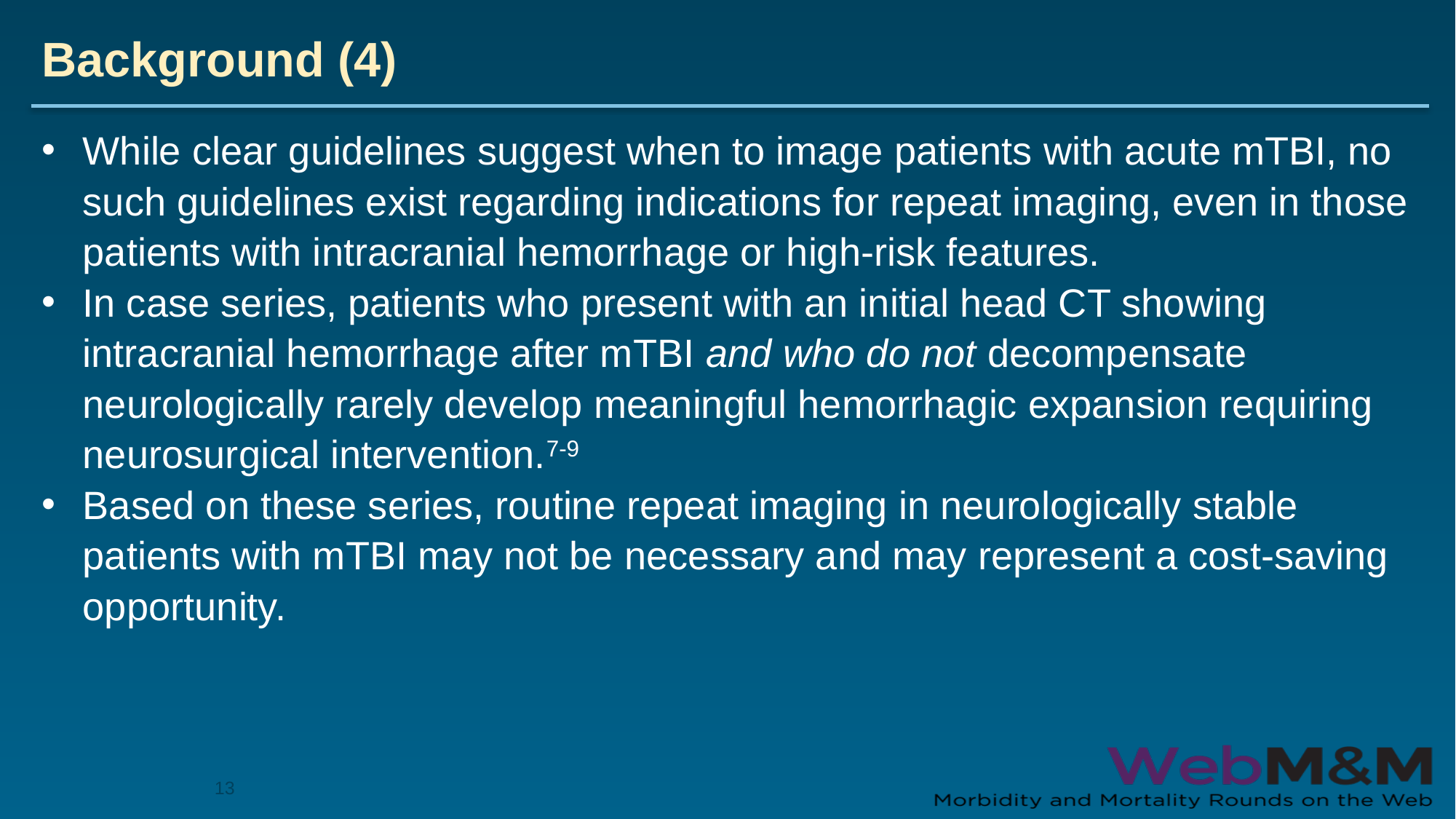

# Background (4)
While clear guidelines suggest when to image patients with acute mTBI, no such guidelines exist regarding indications for repeat imaging, even in those patients with intracranial hemorrhage or high-risk features.
In case series, patients who present with an initial head CT showing intracranial hemorrhage after mTBI and who do not decompensate neurologically rarely develop meaningful hemorrhagic expansion requiring neurosurgical intervention.7-9
Based on these series, routine repeat imaging in neurologically stable patients with mTBI may not be necessary and may represent a cost-saving opportunity.
13